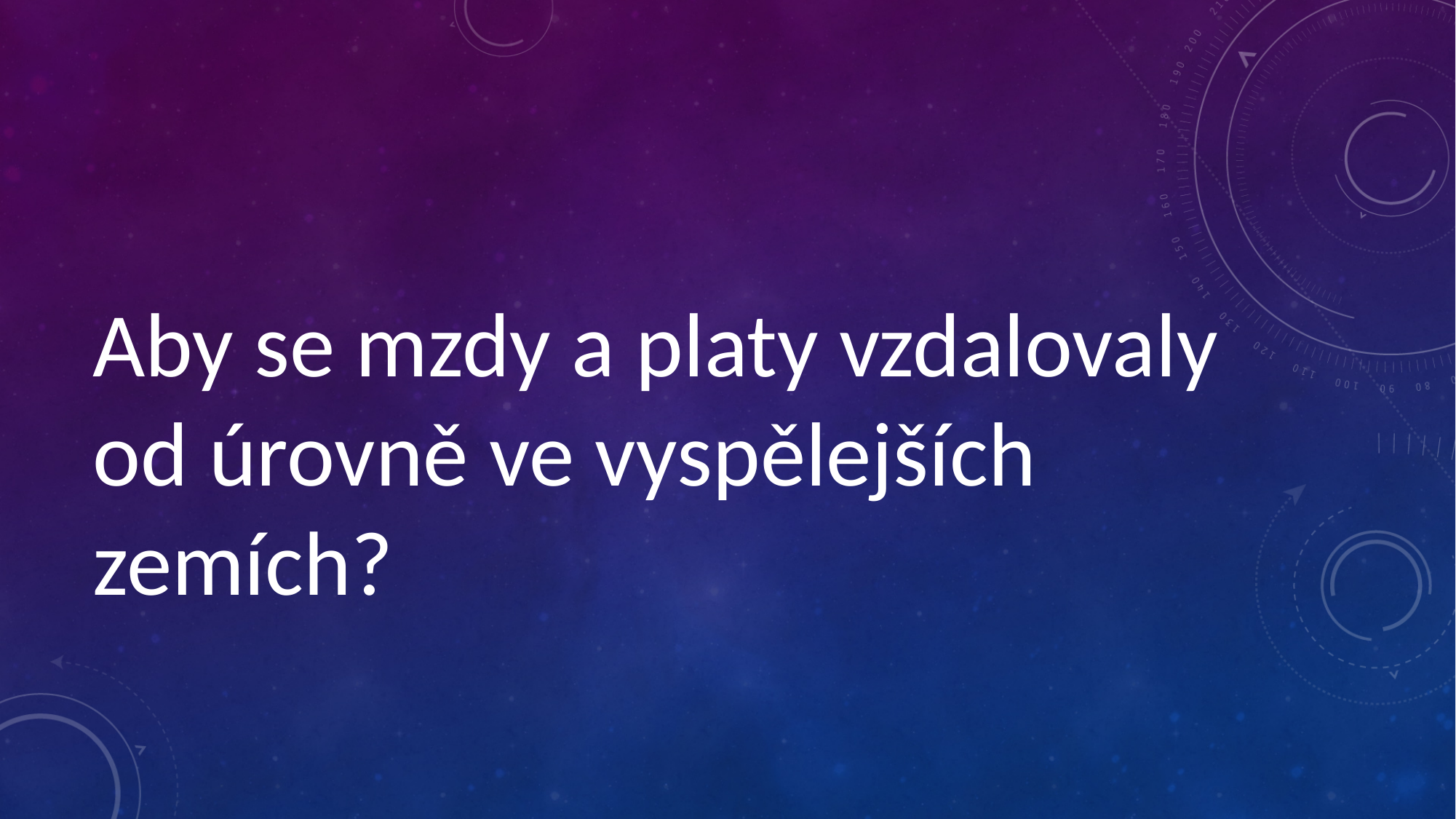

#
Aby se mzdy a platy vzdalovaly od úrovně ve vyspělejších zemích?